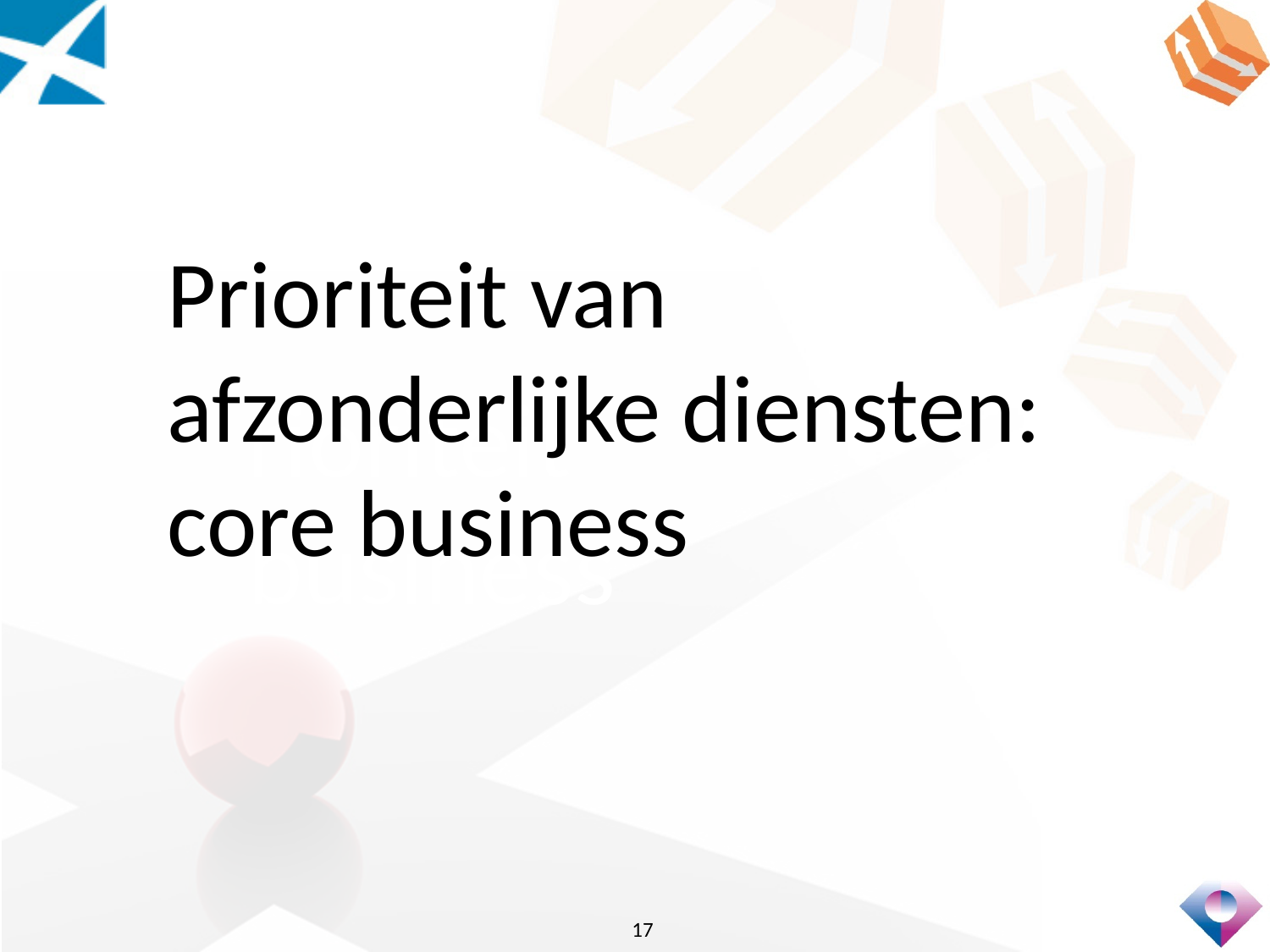

Prioriteit van afzonderlijke diensten: core business
rioriteit
business
17